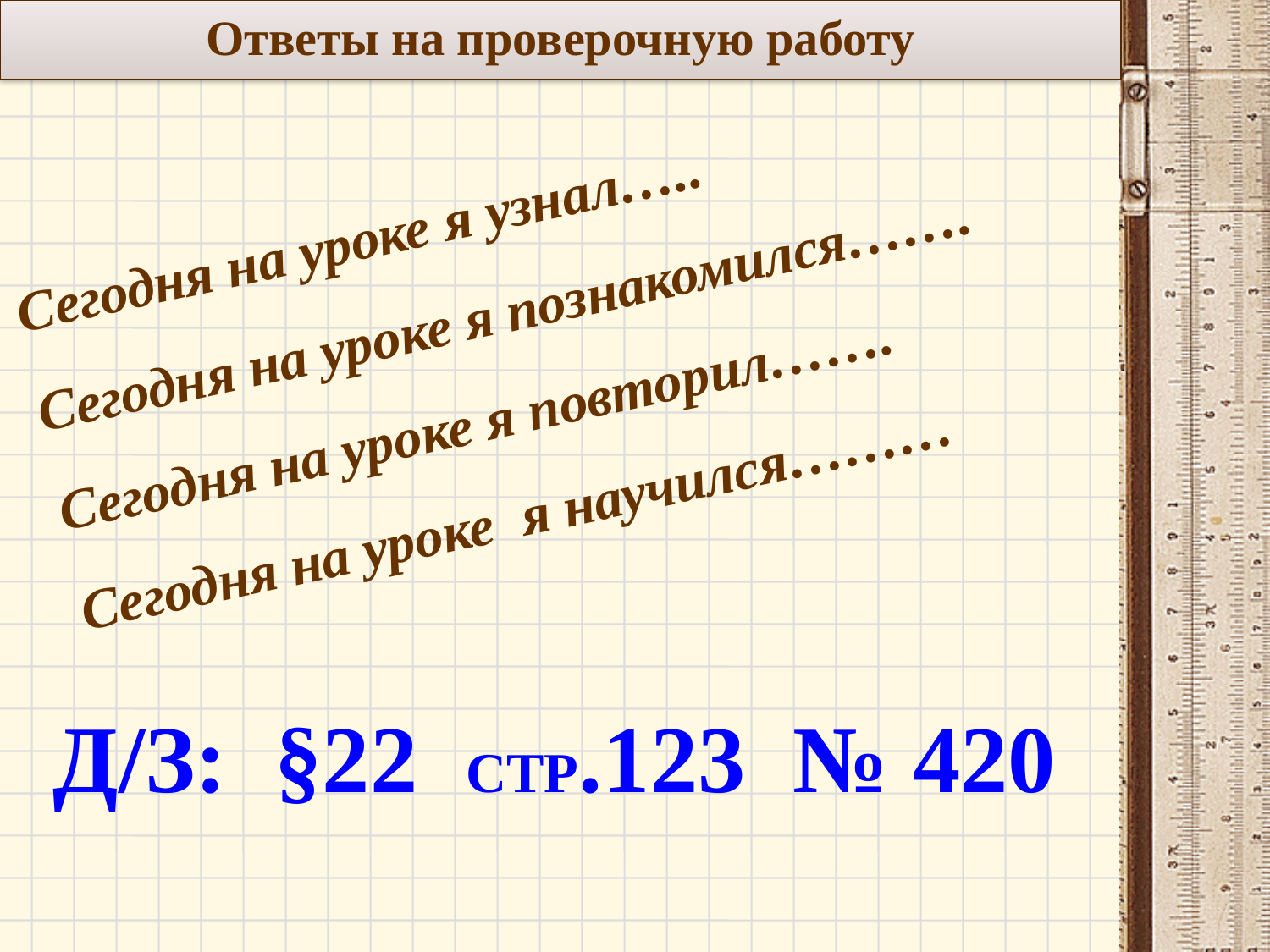

Ответы на проверочную работу

Сегодня на уроке я узнал…..
Сегодня на уроке я познакомился…….
Сегодня на уроке я повторил…….
Сегодня на уроке  я научился………

Д/З:  §22  стр.123  № 420